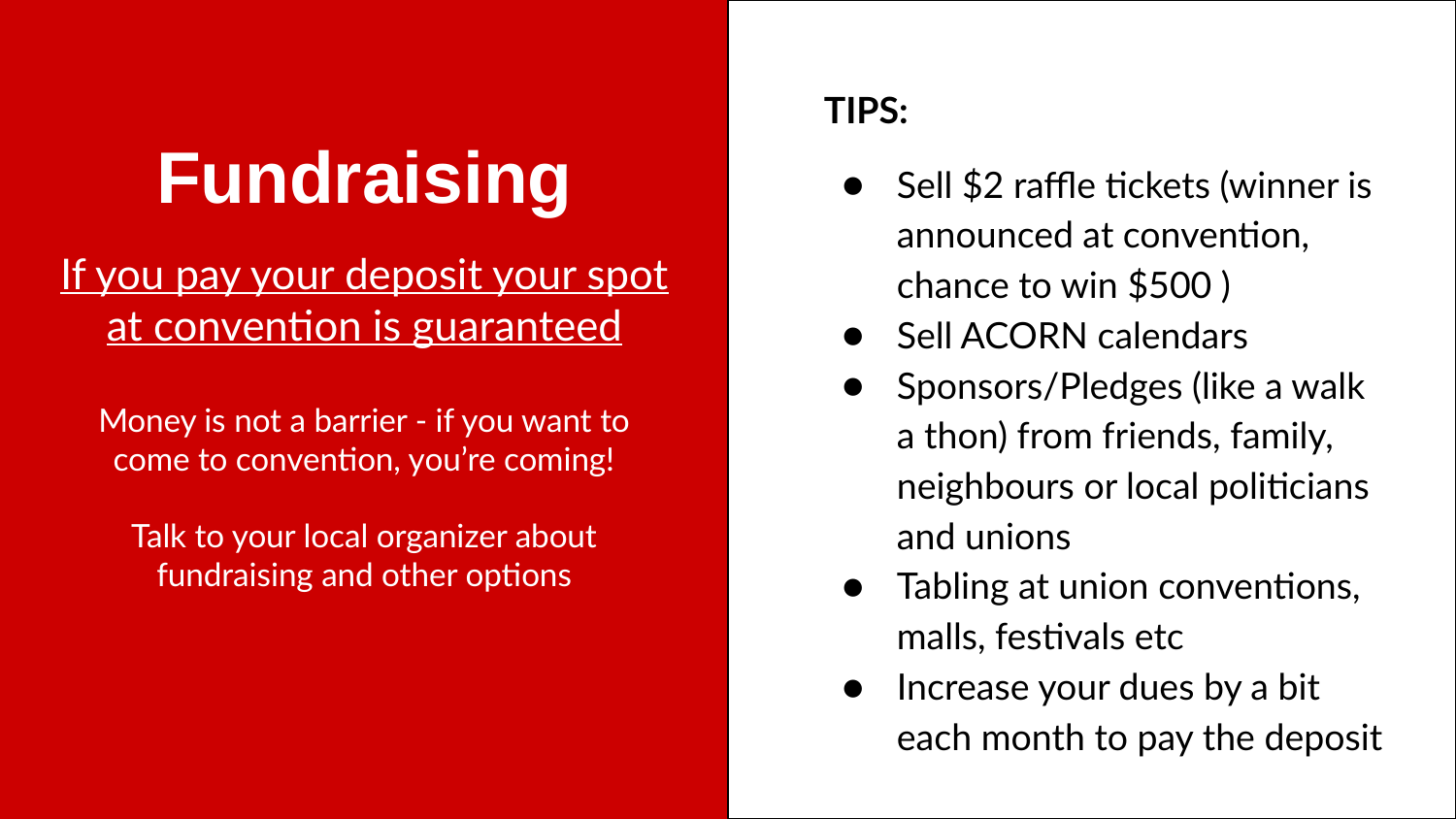

TIPS:
Sell $2 raffle tickets (winner is announced at convention, chance to win $500 )
Sell ACORN calendars
Sponsors/Pledges (like a walk a thon) from friends, family, neighbours or local politicians and unions
Tabling at union conventions, malls, festivals etc
Increase your dues by a bit each month to pay the deposit
# Fundraising
TIPS:
Sell $2 raffle tickets (winner is announced at convention, chance to win $500 )
Sell ACORN calendars
Sponsors/Pledges (like a walk a thon) from friends, family, neighbours or local politicians and unions
Tabling at union conventions, malls, festivals etc
Increase your dues by a bit each month to pay the deposit

If you pay your deposit your spot at convention is guaranteed

Money is not a barrier - if you want to come to convention, you’re coming!

Talk to your local organizer about fundraising and other options